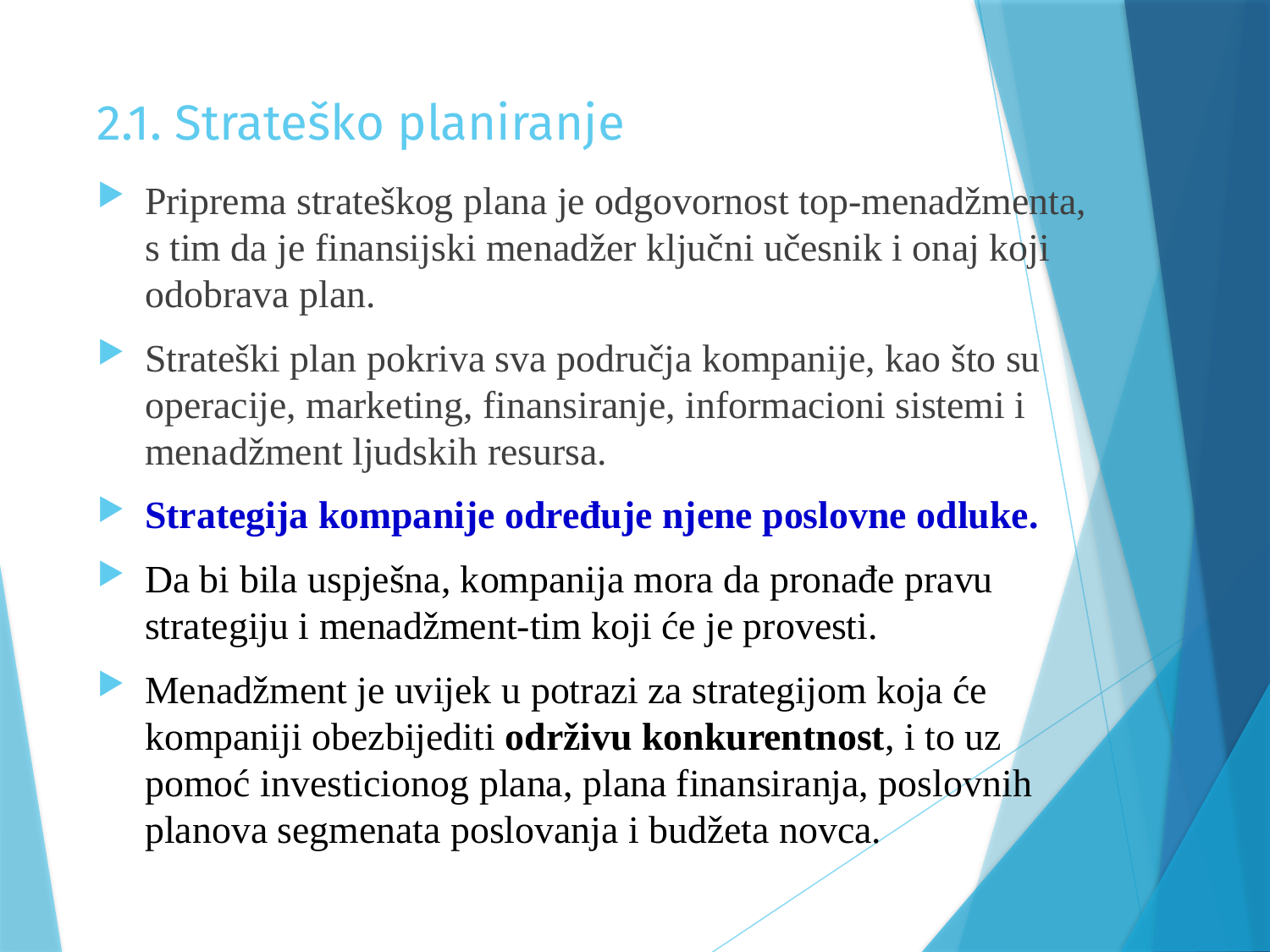

# 2.1. Strateško planiranje
Priprema strateškog plana je odgovornost top-menadžmenta, s tim da je finansijski menadžer ključni učesnik i onaj koji odobrava plan.
Strateški plan pokriva sva područja kompanije, kao što su operacije, marketing, finansiranje, informacioni sistemi i menadžment ljudskih resursa.
Strategija kompanije određuje njene poslovne odluke.
Da bi bila uspješna, kompanija mora da pronađe pravu strategiju i menadžment-tim koji će je provesti.
Menadžment je uvijek u potrazi za strategijom koja će kompaniji obezbijediti održivu konkurentnost, i to uz pomoć investicionog plana, plana finansiranja, poslovnih planova segmenata poslovanja i budžeta novca.